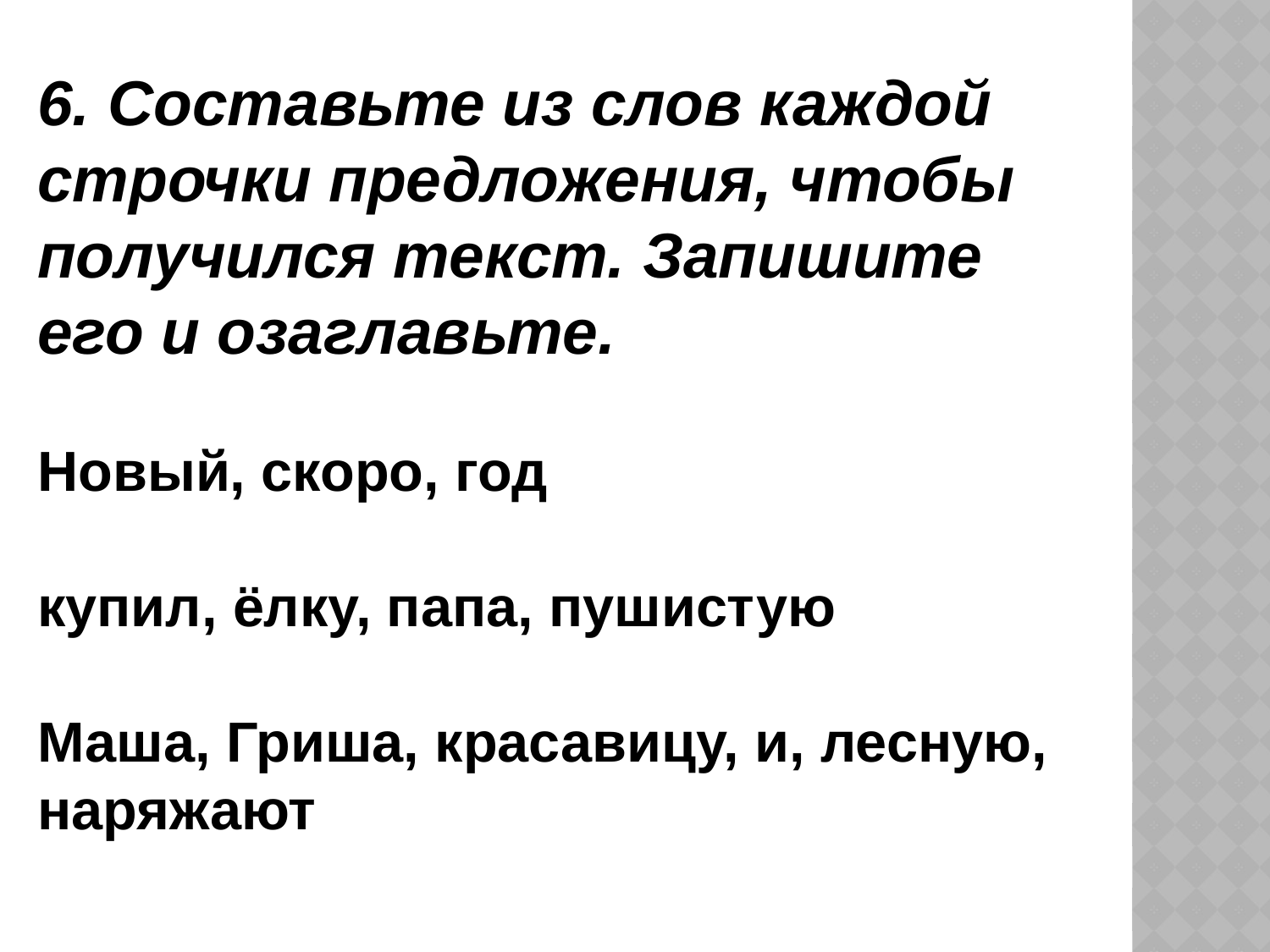

6. Составьте из слов каждой строчки предложения, чтобы получился текст. Запишите его и озаглавьте.

Новый, скоро, год

купил, ёлку, папа, пушистую

Маша, Гриша, красавицу, и, лесную, наряжают